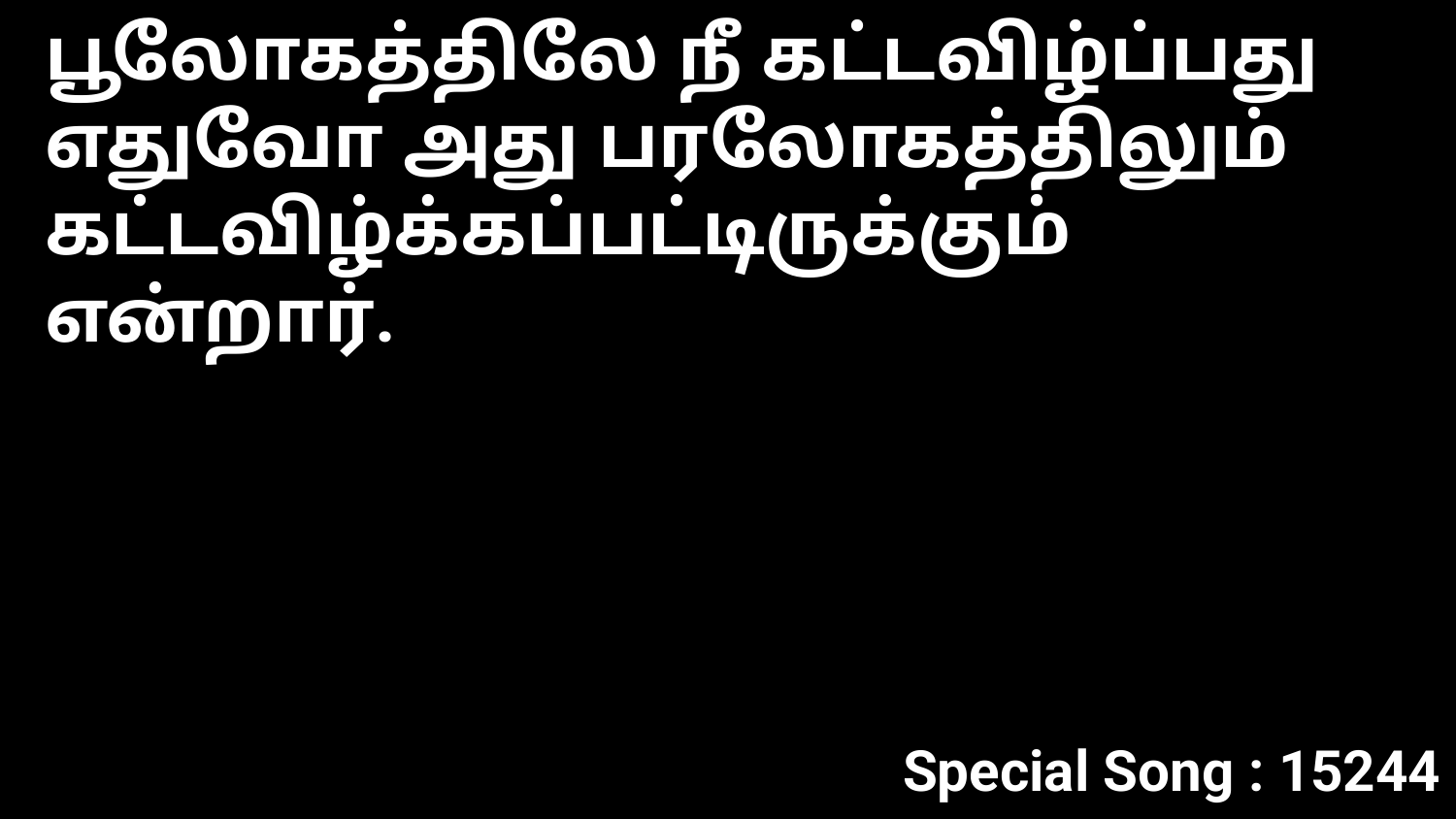

பூலோகத்திலே நீ கட்டவிழ்ப்பது எதுவோ அது பரலோகத்திலும் கட்டவிழ்க்கப்பட்டிருக்கும் என்றார்.

Special Song : 15244